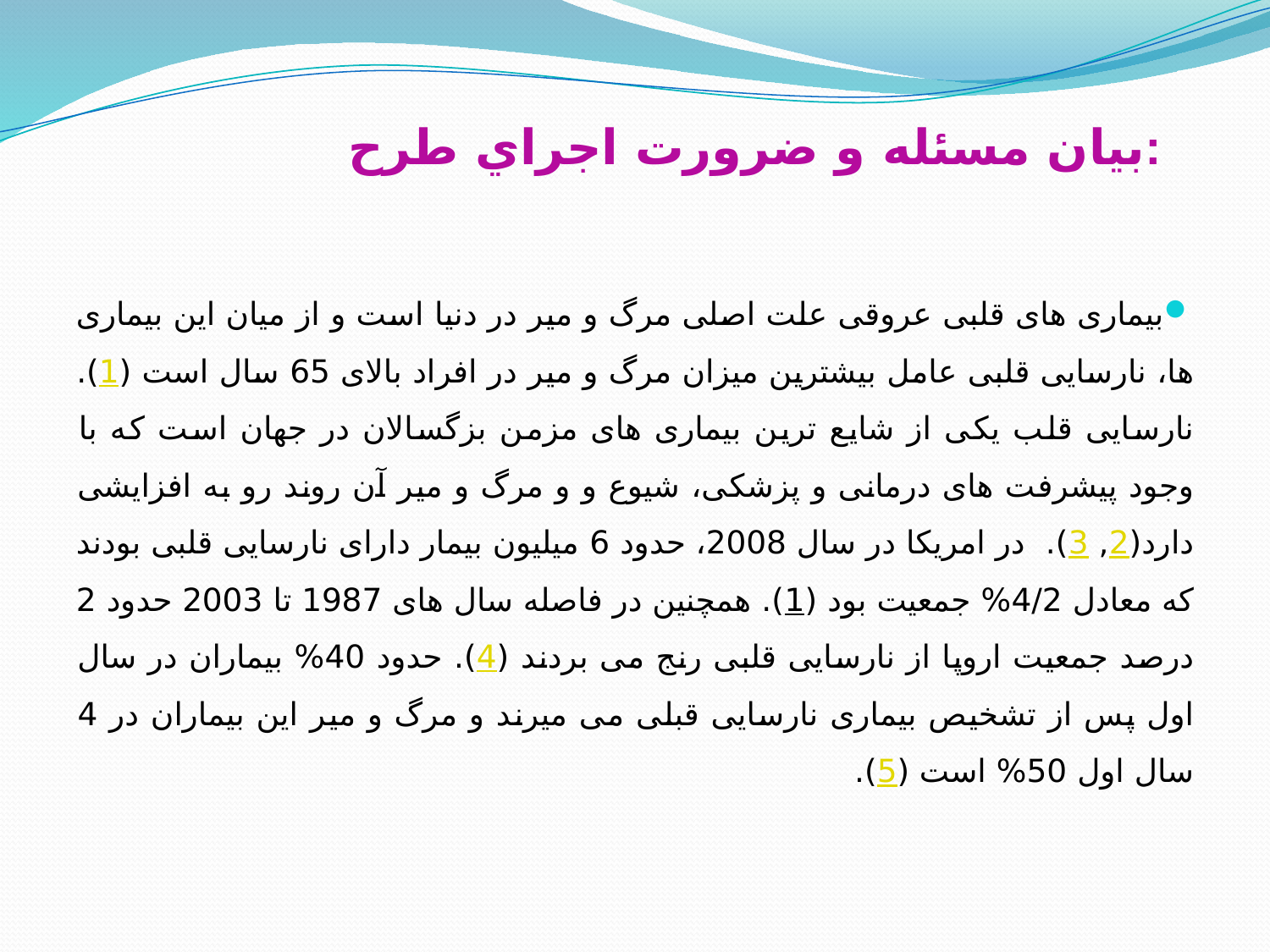

# بيان مسئله و ضرورت اجراي طرح:
بیماری های قلبی عروقی علت اصلی مرگ و میر در دنیا است و از میان این بیماری ها، نارسایی قلبی عامل بیشترین میزان مرگ و میر در افراد بالای 65 سال است (1). نارسایی قلب یکی از شایع ترین بیماری های مزمن بزگسالان در جهان است که با وجود پیشرفت های درمانی و پزشکی، شیوع و و مرگ و میر آن روند رو به افزایشی دارد(2, 3).  در امریکا در سال 2008، حدود 6 میلیون بیمار دارای نارسایی قلبی بودند که معادل 4/2% جمعیت بود (1). همچنین در فاصله سال های 1987 تا 2003 حدود 2 درصد جمعیت اروپا از نارسایی قلبی رنج می بردند (4). حدود 40% بیماران در سال اول پس از تشخیص بیماری نارسایی قبلی می میرند و مرگ و میر این بیماران در 4 سال اول 50% است (5).